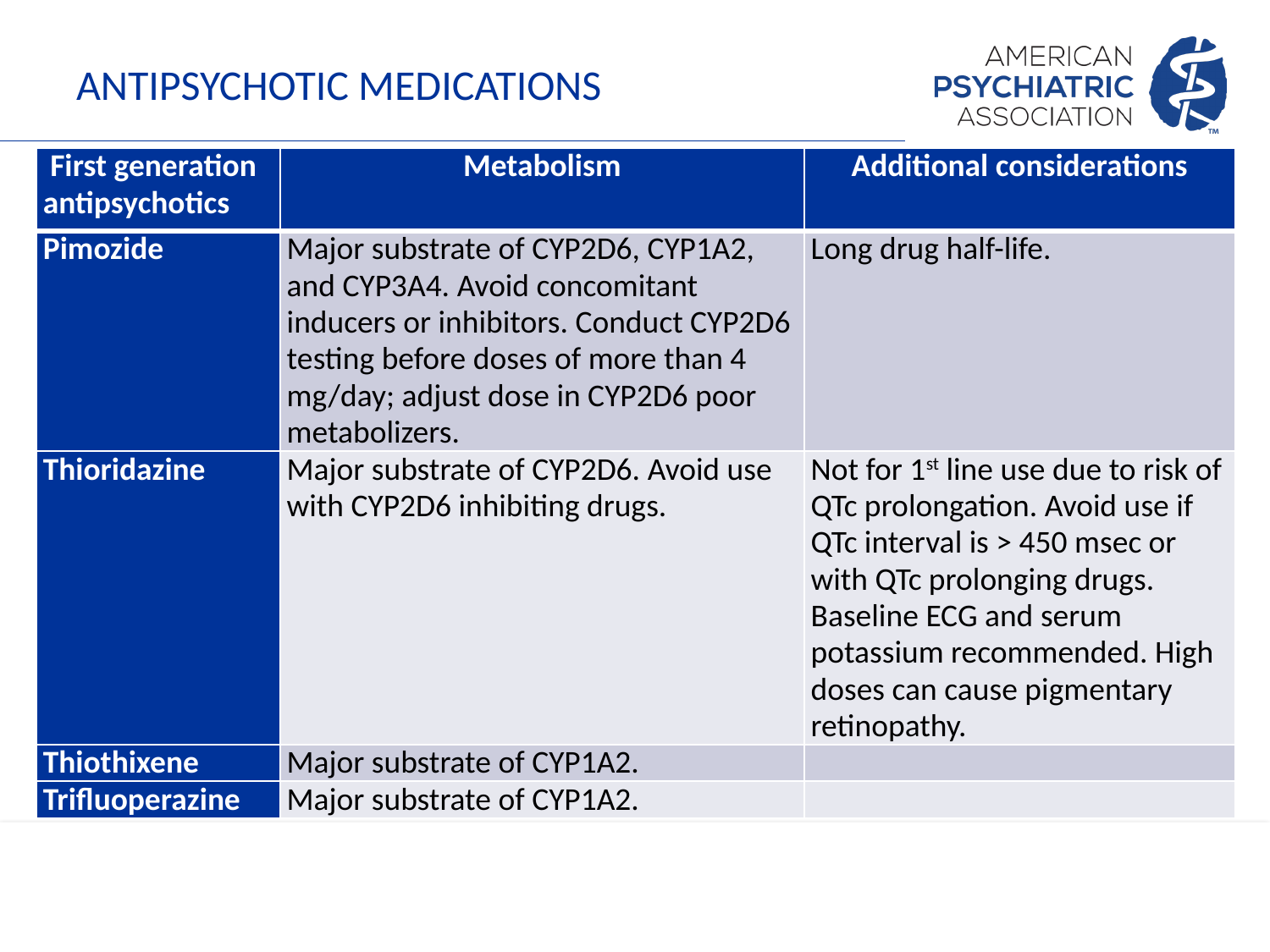

# Antipsychotic Medications
| First generation antipsychotics | Metabolism | Additional considerations |
| --- | --- | --- |
| Pimozide | Major substrate of CYP2D6, CYP1A2, and CYP3A4. Avoid concomitant inducers or inhibitors. Conduct CYP2D6 testing before doses of more than 4 mg/day; adjust dose in CYP2D6 poor metabolizers. | Long drug half-life. |
| Thioridazine | Major substrate of CYP2D6. Avoid use with CYP2D6 inhibiting drugs. | Not for 1st line use due to risk of QTc prolongation. Avoid use if QTc interval is > 450 msec or with QTc prolonging drugs. Baseline ECG and serum potassium recommended. High doses can cause pigmentary retinopathy. |
| Thiothixene | Major substrate of CYP1A2. |  |
| Trifluoperazine | Major substrate of CYP1A2. |  |